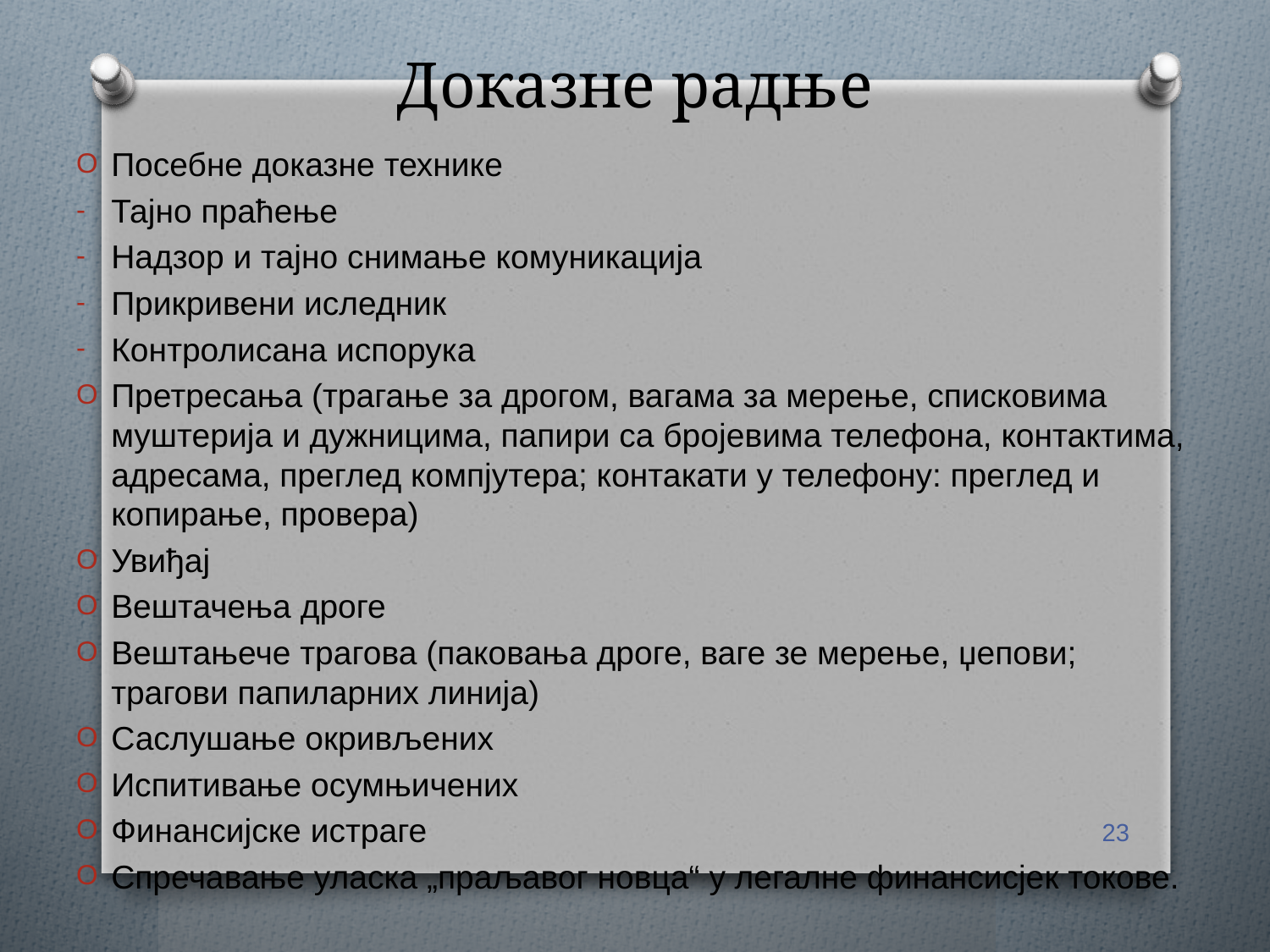

# Доказне радње
Посебне доказне технике
Тајно праћење
Надзор и тајно снимање комуникација
Прикривени иследник
Контролисана испорука
Претресања (трагање за дрогом, вагама за мерење, списковима муштерија и дужницима, папири са бројевима телефона, контактима, адресама, преглед компјутера; контакати у телефону: преглед и копирање, провера)
Увиђај
Вештачења дроге
Вештањече трагова (паковања дроге, ваге зе мерење, џепови; трагови папиларних линија)
Саслушање окривљених
Испитивање осумњичених
Финансијске истраге
Спречавање уласка „праљавог новца“ у легалне финансисјек токове.
23